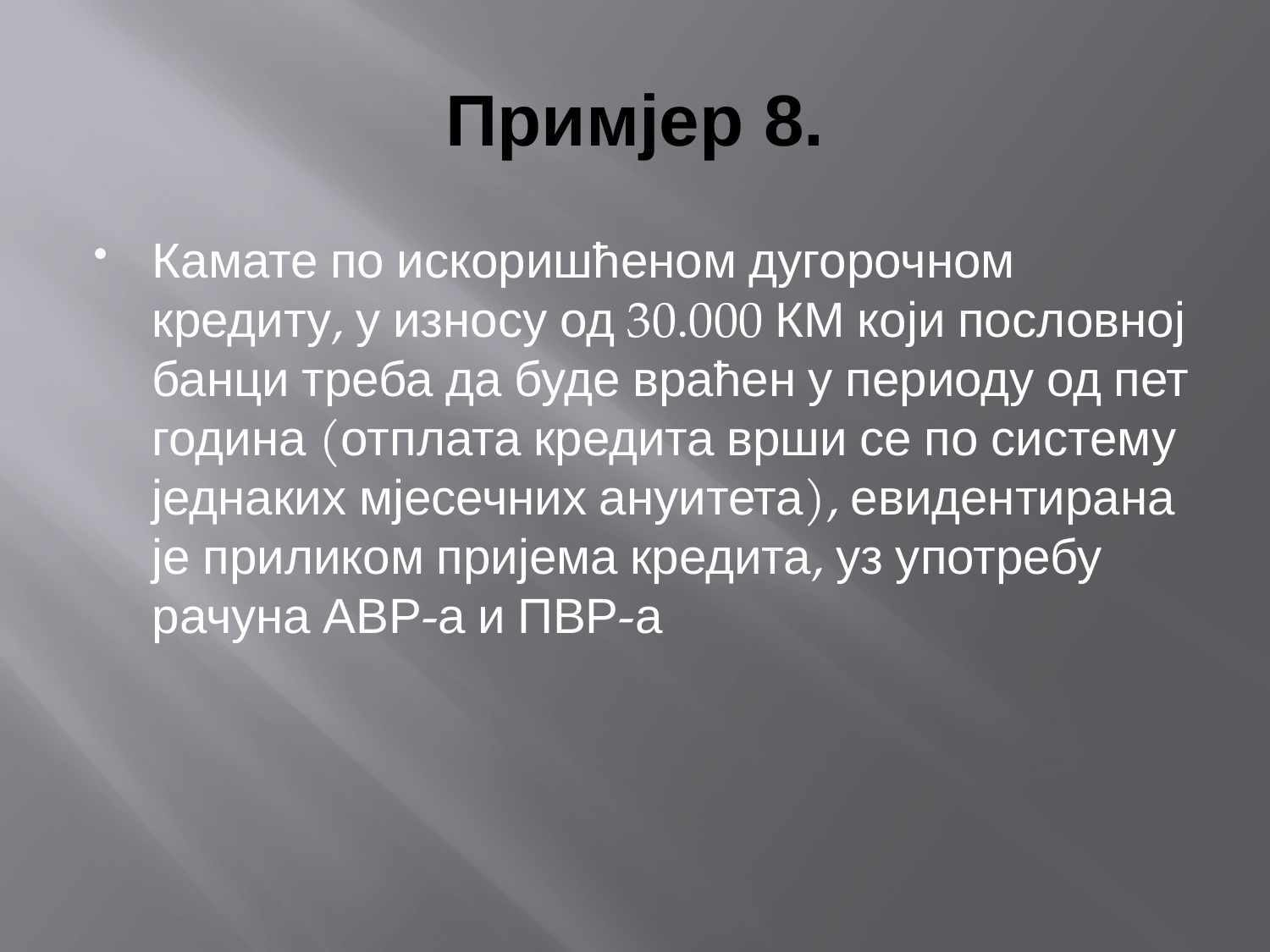

# Примјер 8.
Камате по искоришћеном дугорочном кредиту, у износу од 30.000 КМ који пословној банци треба да буде враћен у периоду од пет година (отплата кредита врши се по систему једнаких мјесечних ануитета), евидентирана је приликом пријема кредита, уз употребу рачуна АВР-а и ПВР-а